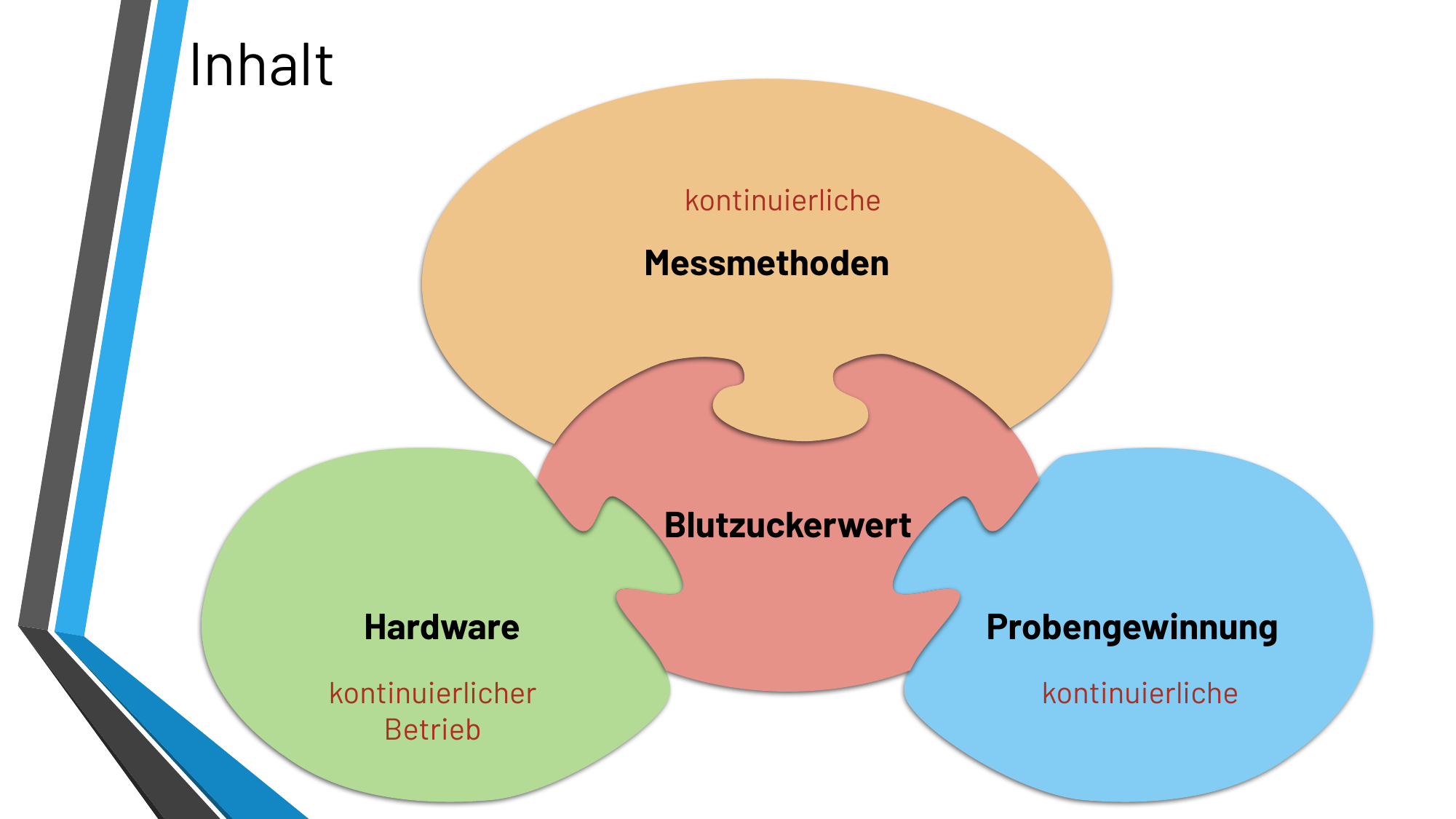

# Inhalt
Messmethoden
kontinuierliche
Blutzuckerwert
Hardware
Probengewinnung
kontinuierlicher
Betrieb
kontinuierliche